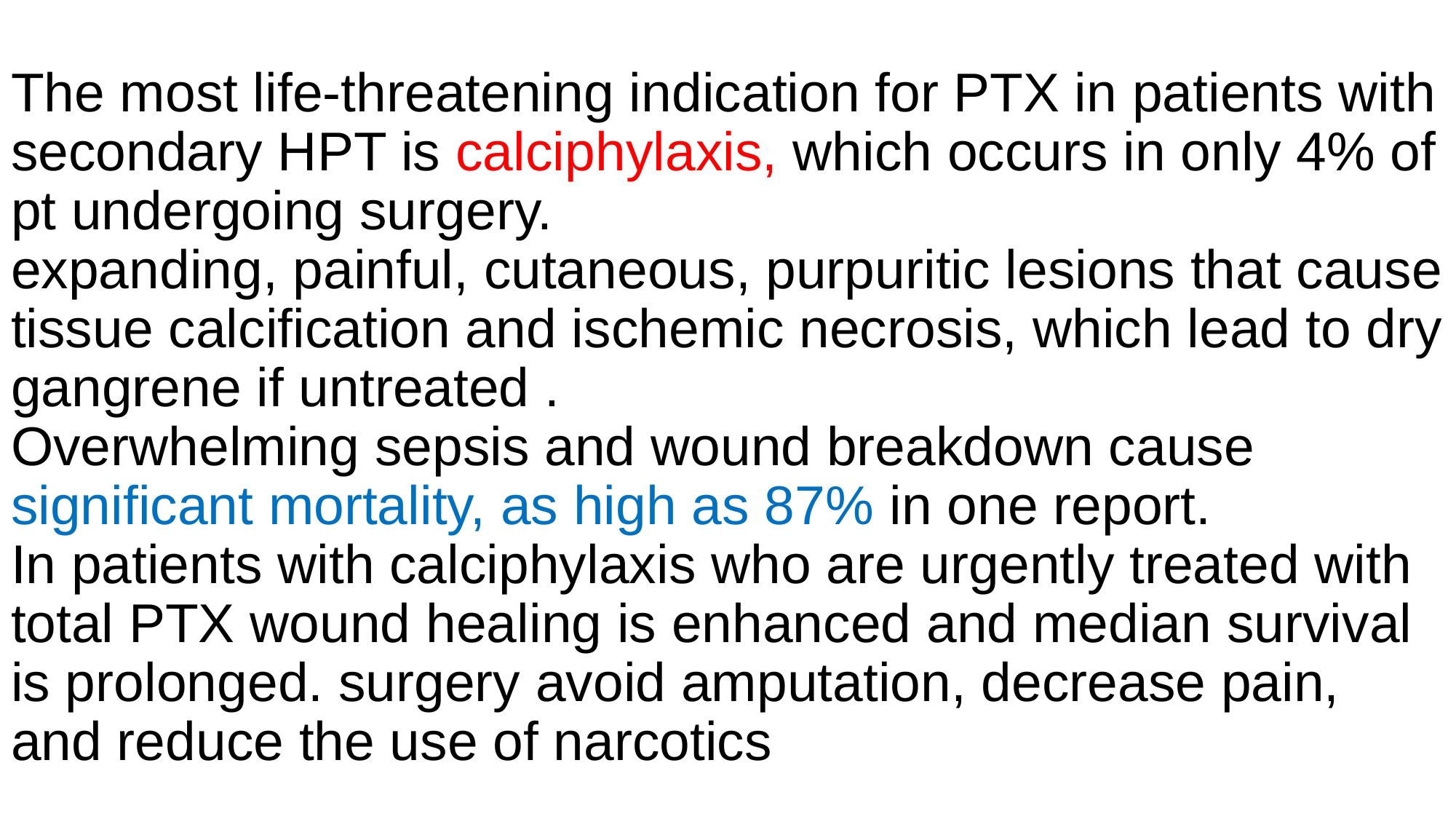

# The most life-threatening indication for PTX in patients with secondary HPT is calciphylaxis, which occurs in only 4% of pt undergoing surgery. expanding, painful, cutaneous, purpuritic lesions that cause tissue calcification and ischemic necrosis, which lead to dry gangrene if untreated . Overwhelming sepsis and wound breakdown cause significant mortality, as high as 87% in one report. In patients with calciphylaxis who are urgently treated with total PTX wound healing is enhanced and median survival is prolonged. surgery avoid amputation, decrease pain, and reduce the use of narcotics